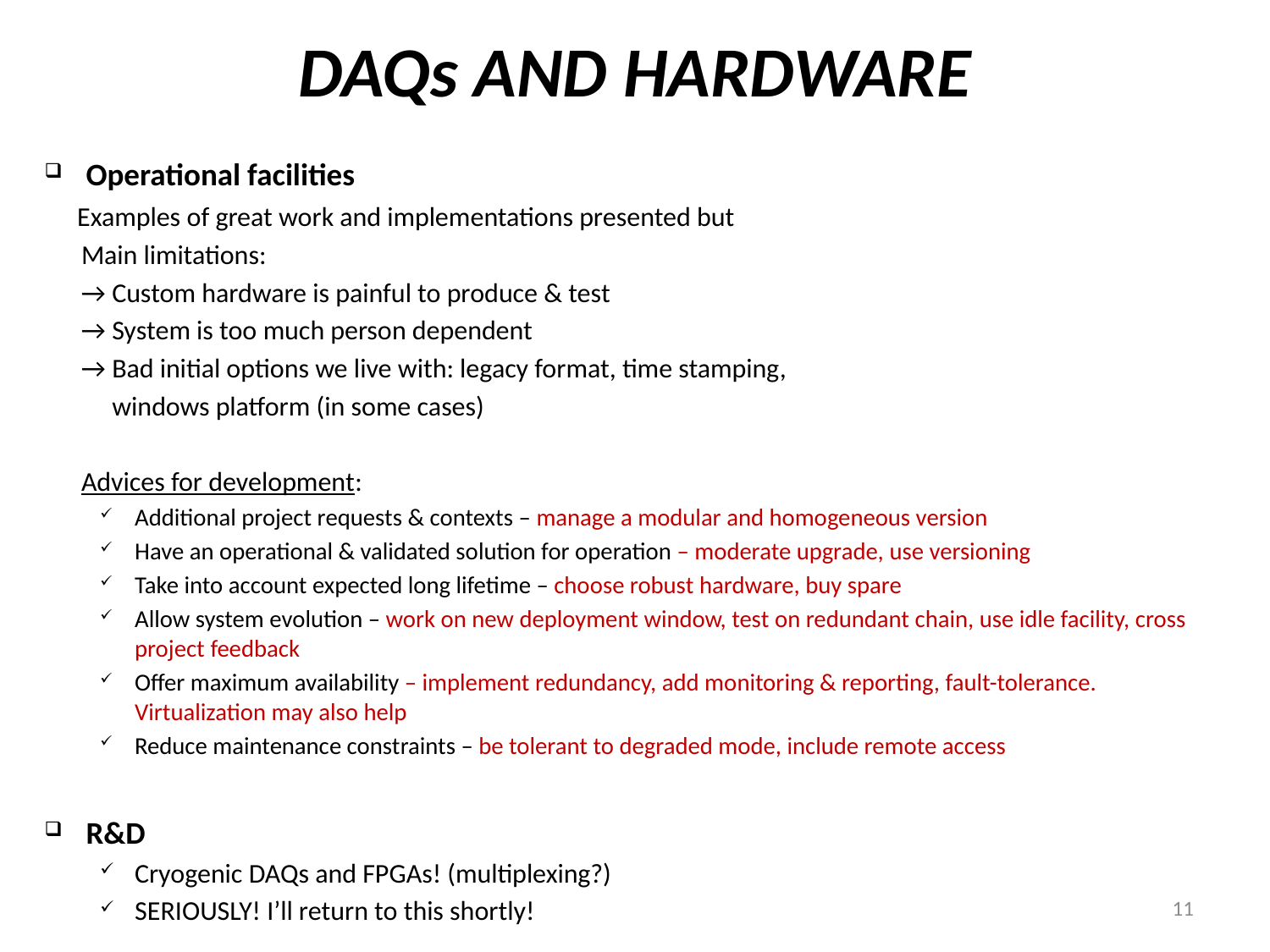

# DAQs AND HARDWARE
Operational facilities
     Examples of great work and implementations presented but
      Main limitations:
      → Custom hardware is painful to produce & test
      → System is too much person dependent
      → Bad initial options we live with: legacy format, time stamping,
           windows platform (in some cases)

      Advices for development:
Additional project requests & contexts – manage a modular and homogeneous version
Have an operational & validated solution for operation – moderate upgrade, use versioning
Take into account expected long lifetime – choose robust hardware, buy spare
Allow system evolution – work on new deployment window, test on redundant chain, use idle facility, cross project feedback
Offer maximum availability – implement redundancy, add monitoring & reporting, fault-tolerance. Virtualization may also help
Reduce maintenance constraints – be tolerant to degraded mode, include remote access

R&D
Cryogenic DAQs and FPGAs! (multiplexing?)
SERIOUSLY! I’ll return to this shortly!

11